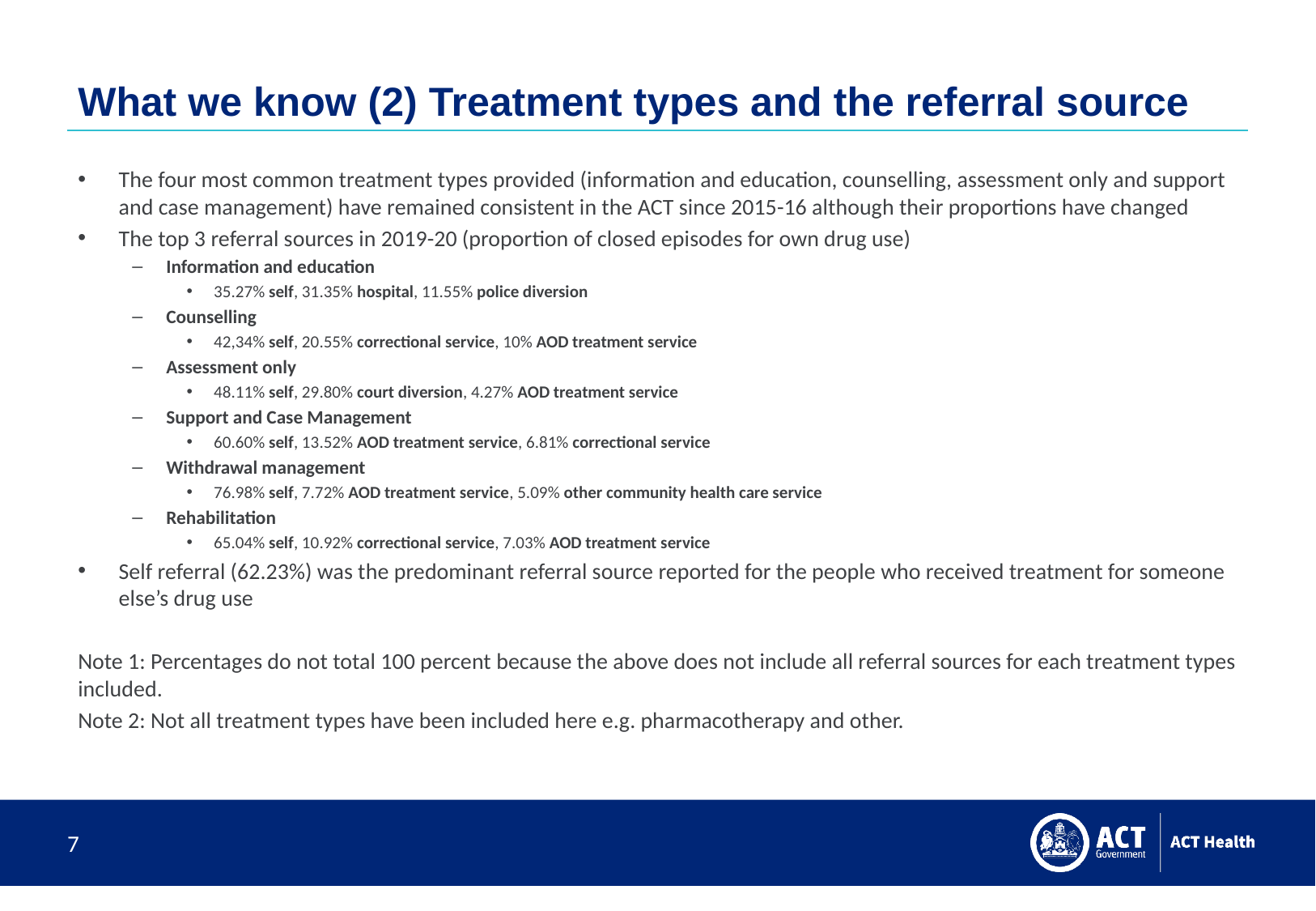

# What we know (2) Treatment types and the referral source
The four most common treatment types provided (information and education, counselling, assessment only and support and case management) have remained consistent in the ACT since 2015-16 although their proportions have changed
The top 3 referral sources in 2019-20 (proportion of closed episodes for own drug use)
Information and education
35.27% self, 31.35% hospital, 11.55% police diversion
Counselling
42,34% self, 20.55% correctional service, 10% AOD treatment service
Assessment only
48.11% self, 29.80% court diversion, 4.27% AOD treatment service
Support and Case Management
60.60% self, 13.52% AOD treatment service, 6.81% correctional service
Withdrawal management
76.98% self, 7.72% AOD treatment service, 5.09% other community health care service
Rehabilitation
65.04% self, 10.92% correctional service, 7.03% AOD treatment service
Self referral (62.23%) was the predominant referral source reported for the people who received treatment for someone else’s drug use

Note 1: Percentages do not total 100 percent because the above does not include all referral sources for each treatment types included.
Note 2: Not all treatment types have been included here e.g. pharmacotherapy and other.
7